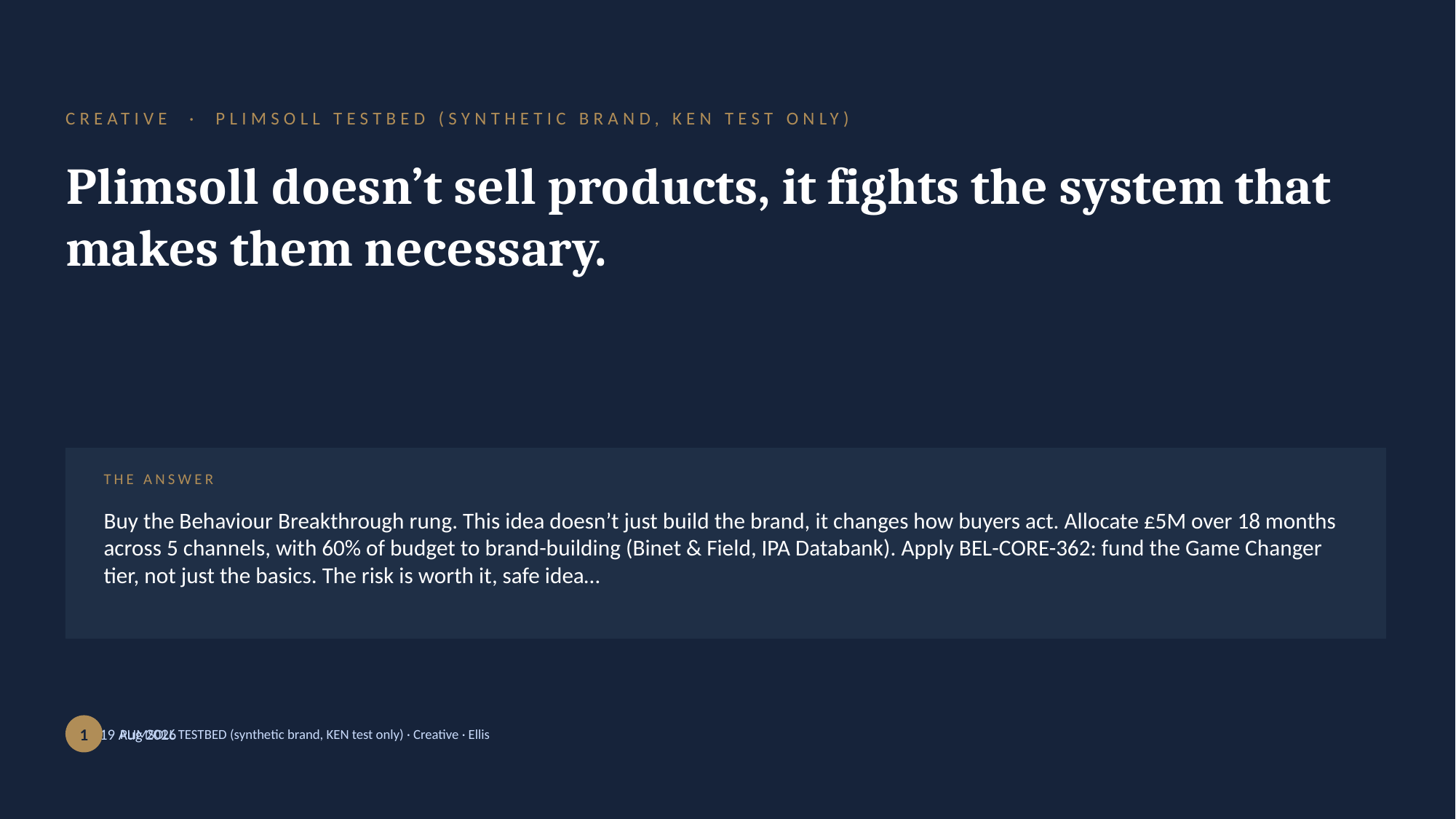

CREATIVE  ·  PLIMSOLL TESTBED (SYNTHETIC BRAND, KEN TEST ONLY)
Plimsoll doesn’t sell products, it fights the system that makes them necessary.

THE ANSWER

Buy the Behaviour Breakthrough rung. This idea doesn’t just build the brand, it changes how buyers act. Allocate £5M over 18 months across 5 channels, with 60% of budget to brand-building (Binet & Field, IPA Databank). Apply BEL-CORE-362: fund the Game Changer tier, not just the basics. The risk is worth it, safe idea…
Ellis · 19 Aug 2026

1
PLIMSOLL TESTBED (synthetic brand, KEN test only) · Creative · Ellis